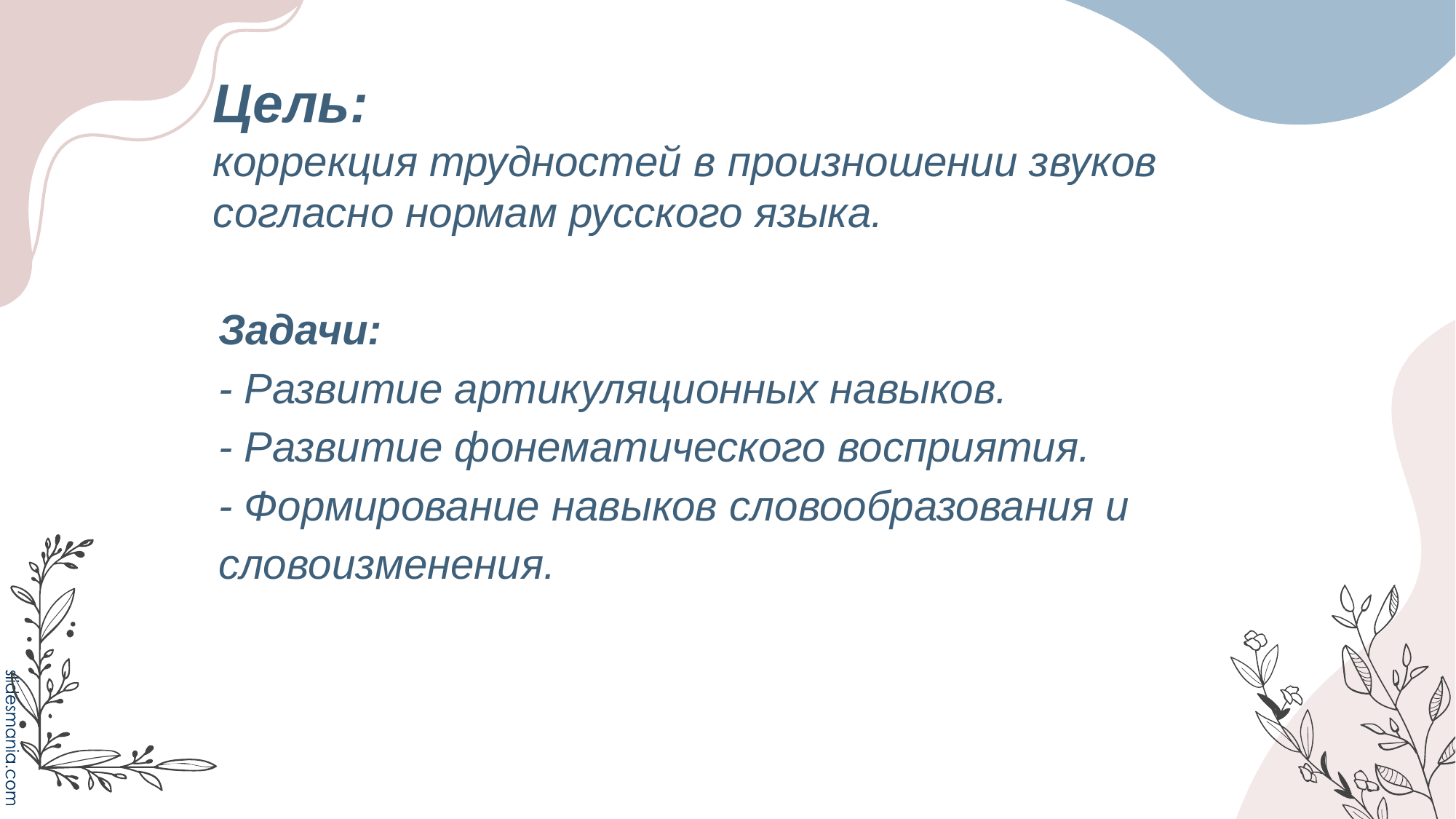

# Цель: коррекция трудностей в произношении звуков согласно нормам русского языка.
Задачи:
- Развитие артикуляционных навыков.
- Развитие фонематического восприятия.
- Формирование навыков словообразования и словоизменения.